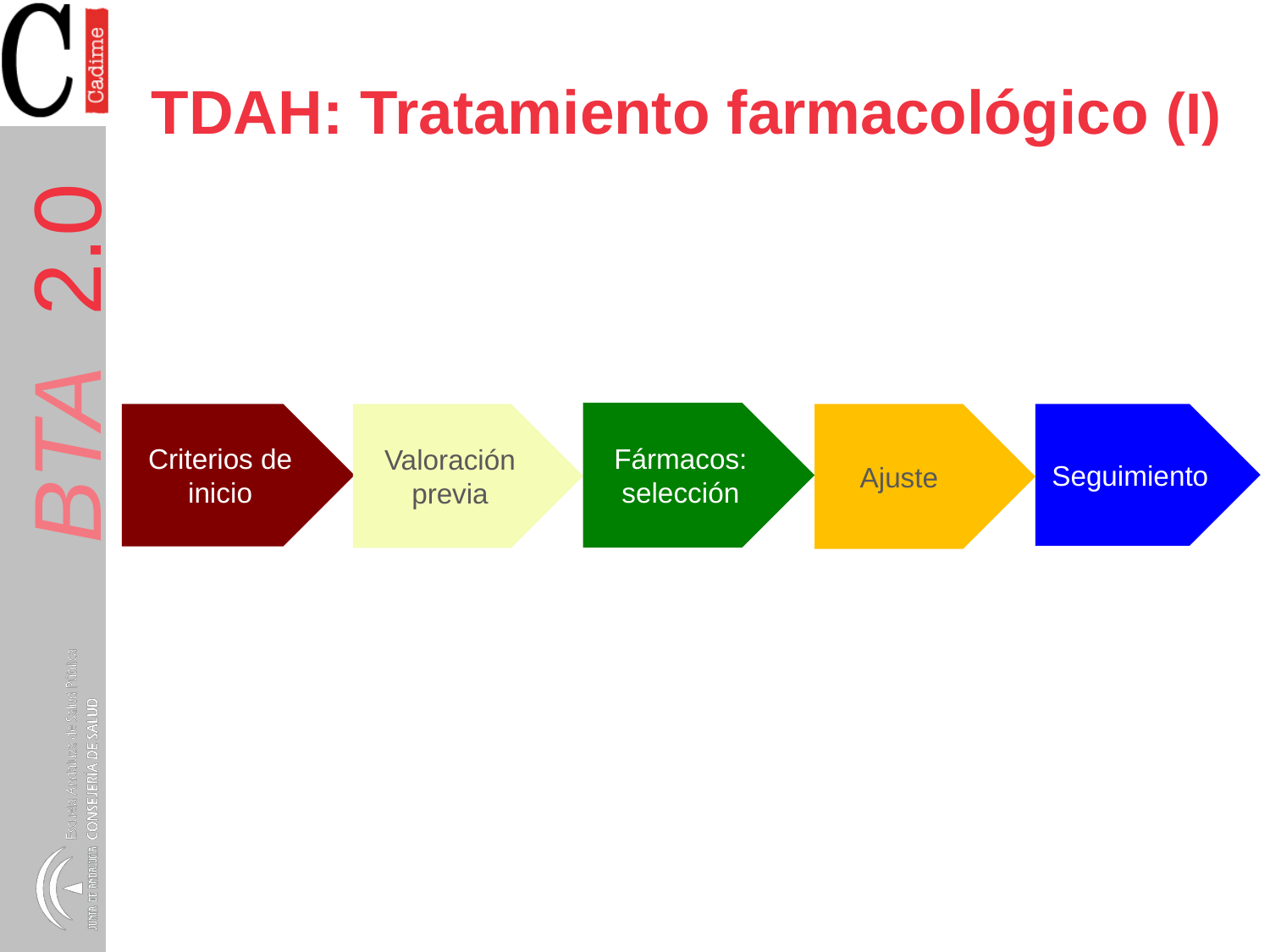

# TDAH: Tratamiento farmacológico (I)
Fármacos: selección
Criterios de inicio
Valoración previa
Ajuste
Seguimiento